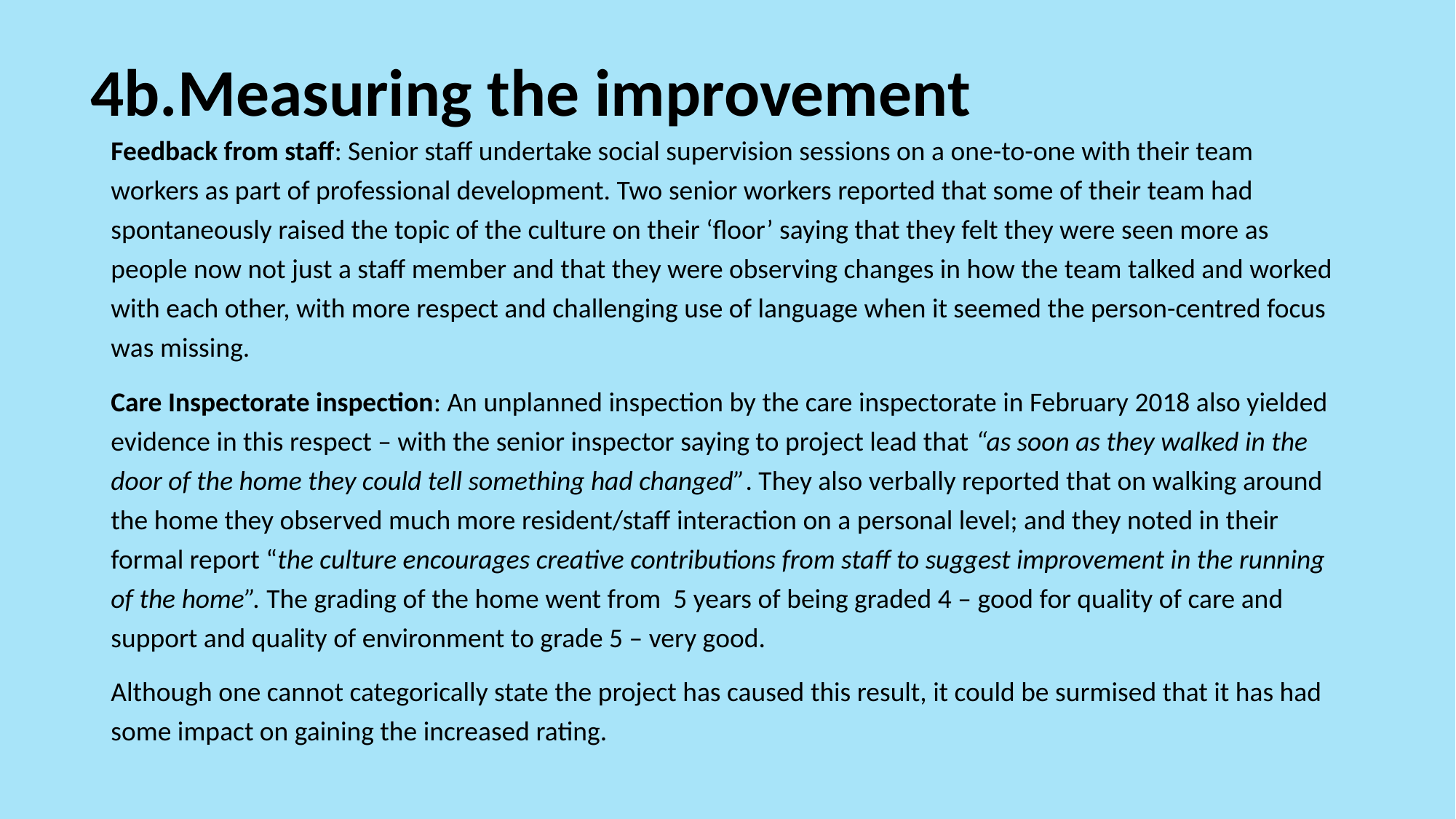

# 4b.Measuring the improvement
Feedback from staff: Senior staff undertake social supervision sessions on a one-to-one with their team workers as part of professional development. Two senior workers reported that some of their team had spontaneously raised the topic of the culture on their ‘floor’ saying that they felt they were seen more as people now not just a staff member and that they were observing changes in how the team talked and worked with each other, with more respect and challenging use of language when it seemed the person-centred focus was missing.
Care Inspectorate inspection: An unplanned inspection by the care inspectorate in February 2018 also yielded evidence in this respect – with the senior inspector saying to project lead that “as soon as they walked in the door of the home they could tell something had changed”. They also verbally reported that on walking around the home they observed much more resident/staff interaction on a personal level; and they noted in their formal report “the culture encourages creative contributions from staff to suggest improvement in the running of the home”. The grading of the home went from  5 years of being graded 4 – good for quality of care and support and quality of environment to grade 5 – very good.
Although one cannot categorically state the project has caused this result, it could be surmised that it has had some impact on gaining the increased rating.